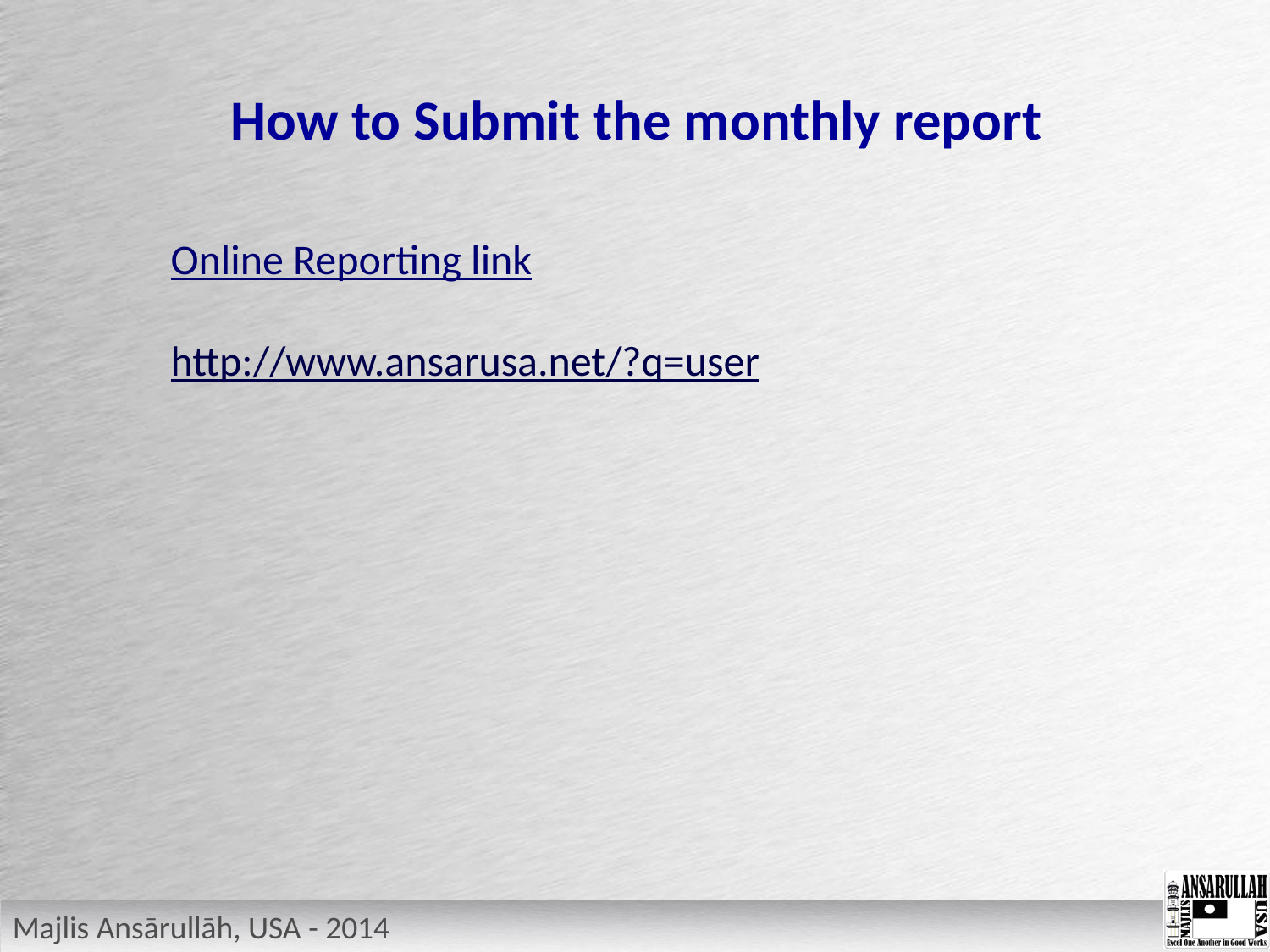

How to Submit the monthly report
Online Reporting link

http://www.ansarusa.net/?q=user